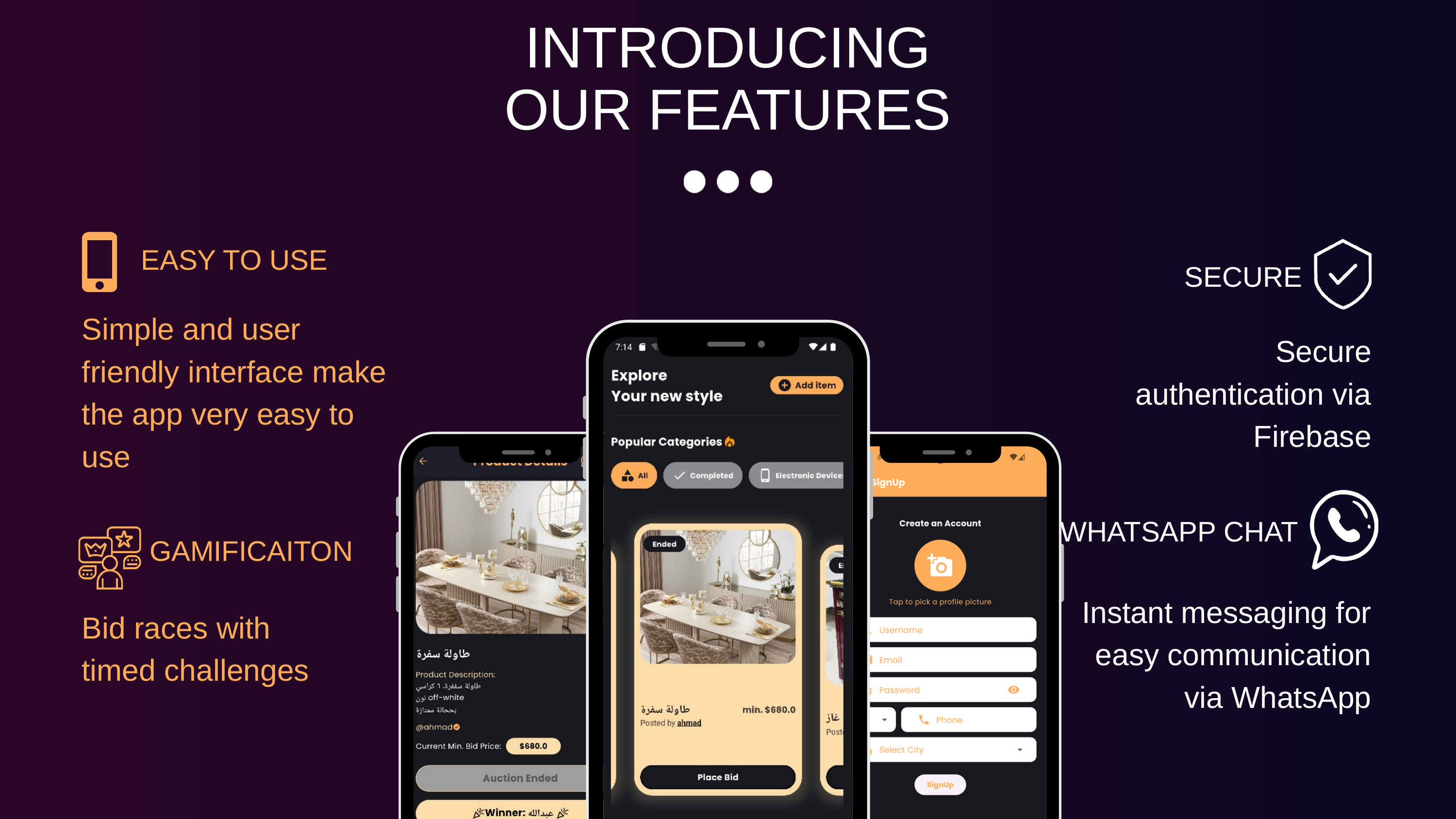

INTRODUCING
OUR FEATURES

EASY TO USE
SECURE
Simple and user friendly interface make the app very easy to use

Secure authentication via Firebase

WHATSAPP CHAT

GAMIFICAITON
Instant messaging for easy communication via WhatsApp
Bid races with timed challenges